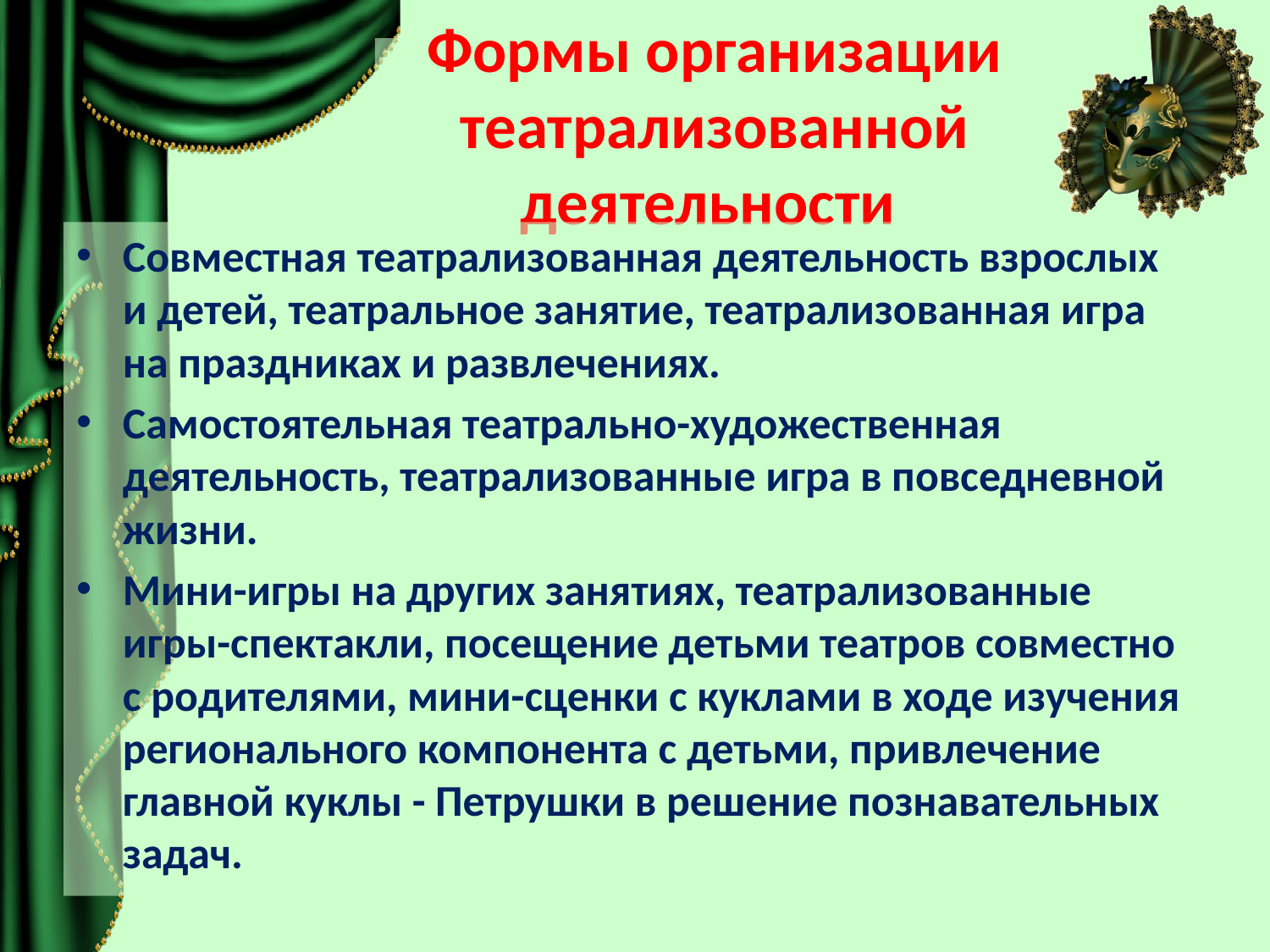

# Формы организации театрализованной деятельности
Совместная театрализованная деятельность взрослых и детей, театральное занятие, театрализованная игра на праздниках и развлечениях.
Самостоятельная театрально-художественная деятельность, театрализованные игра в повседневной жизни.
Мини-игры на других занятиях, театрализованные игры-спектакли, посещение детьми театров совместно с родителями, мини-сценки с куклами в ходе изучения регионального компонента с детьми, привлечение главной куклы - Петрушки в решение познавательных задач.